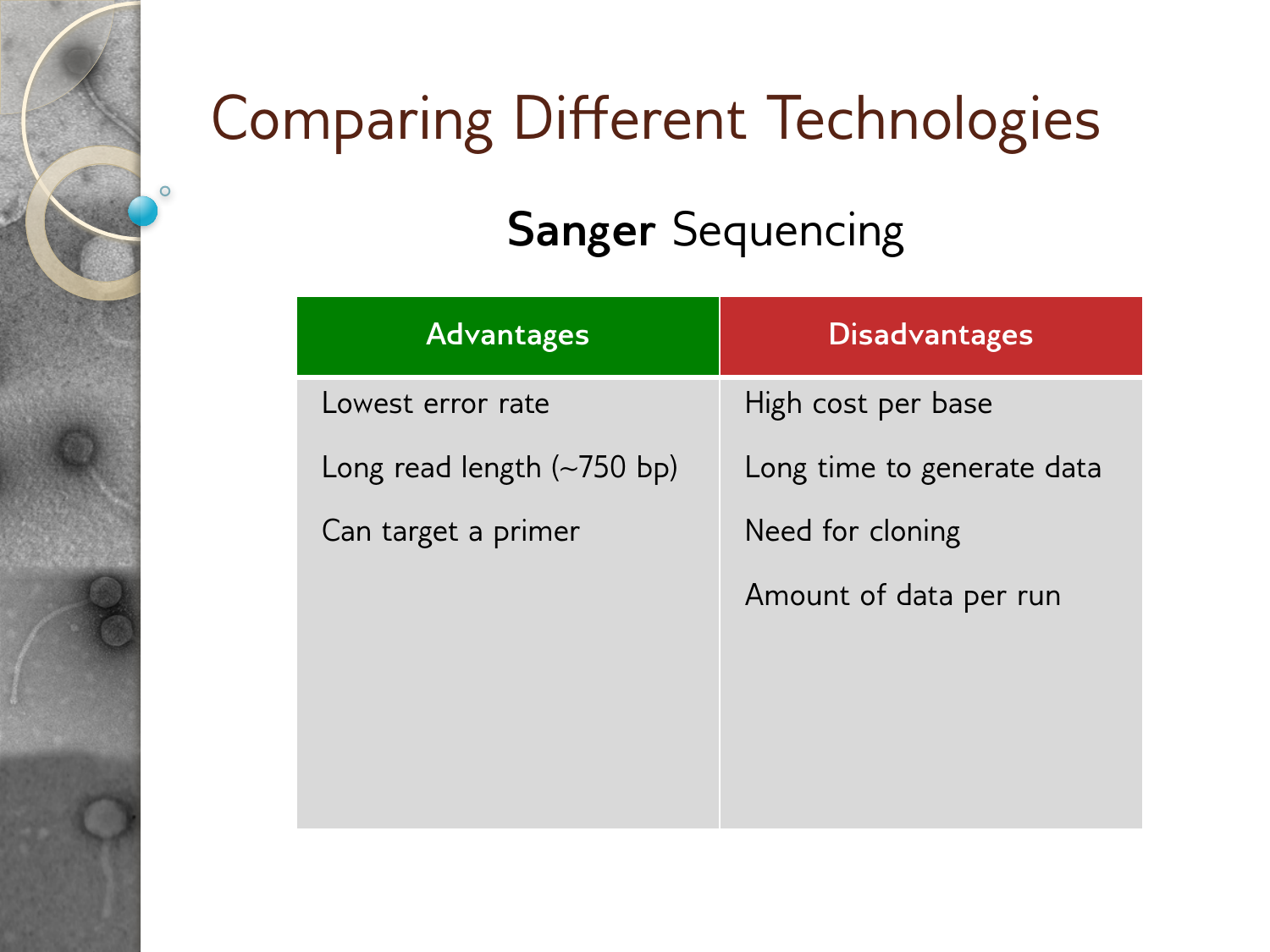

# Comparing Different Technologies
Sanger Sequencing
| Advantages | Disadvantages |
| --- | --- |
| Lowest error rate Long read length (~750 bp) Can target a primer | High cost per base Long time to generate data Need for cloning Amount of data per run |